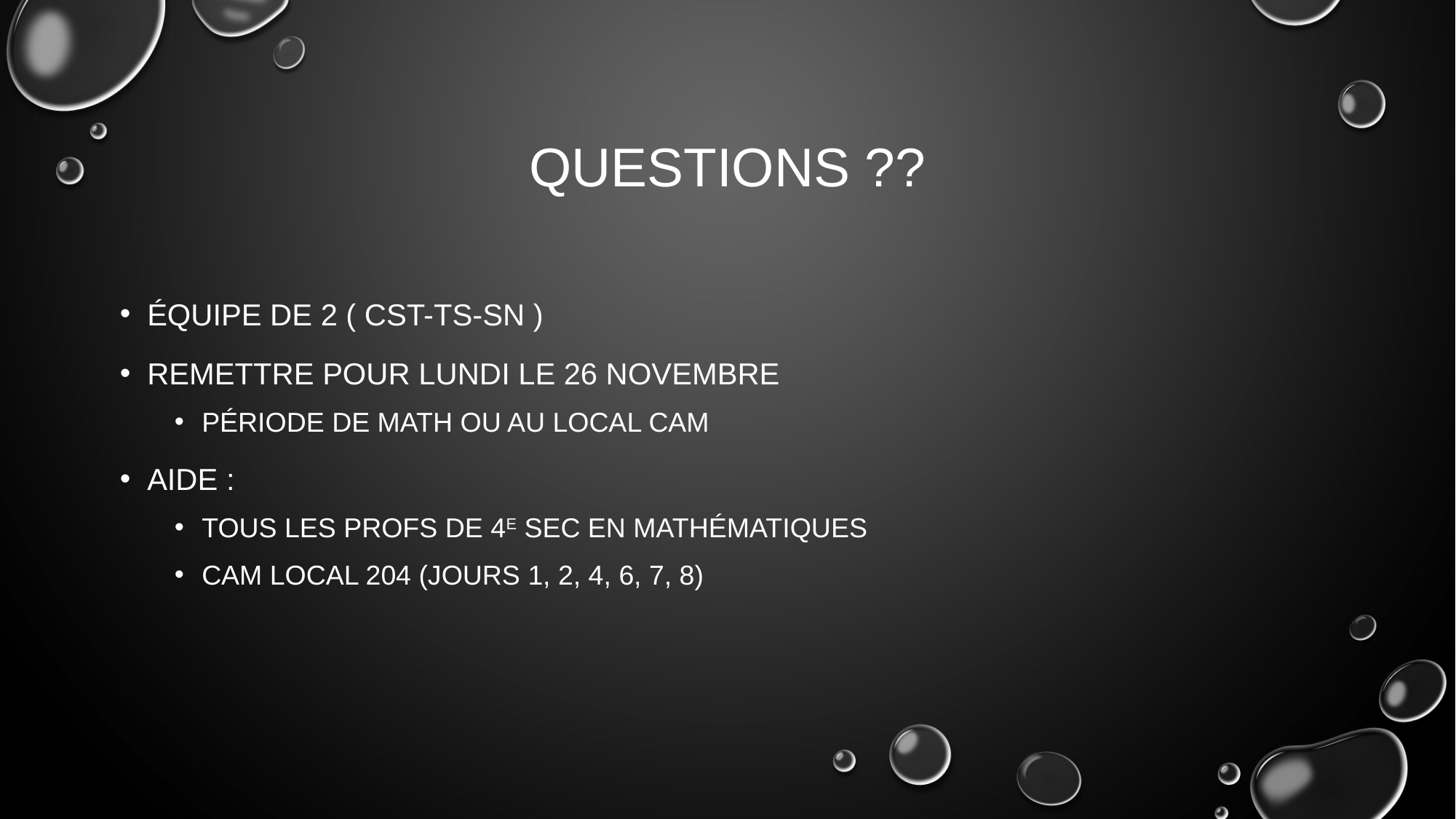

# Questions ??
Équipe de 2 ( Cst-ts-sn )
Remettre Pour lundi le 26 novembre
Période de math ou au local cam
Aide :
Tous les profs de 4e sec en mathématiques
CAM local 204 (jours 1, 2, 4, 6, 7, 8)